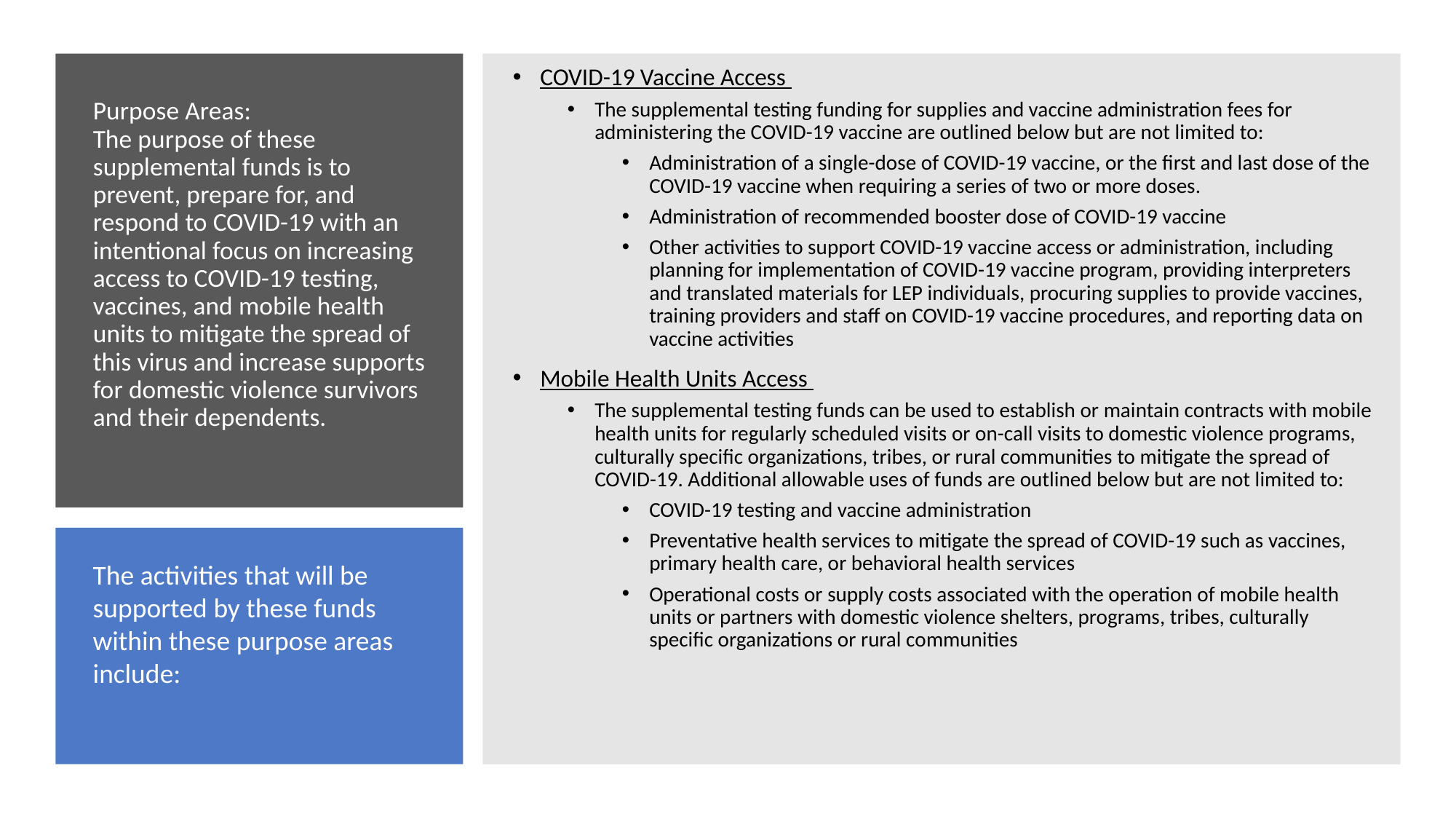

COVID-19 Vaccine Access
The supplemental testing funding for supplies and vaccine administration fees for administering the COVID-19 vaccine are outlined below but are not limited to:
Administration of a single-dose of COVID-19 vaccine, or the first and last dose of the COVID-19 vaccine when requiring a series of two or more doses.
Administration of recommended booster dose of COVID-19 vaccine
Other activities to support COVID-19 vaccine access or administration, including planning for implementation of COVID-19 vaccine program, providing interpreters and translated materials for LEP individuals, procuring supplies to provide vaccines, training providers and staff on COVID-19 vaccine procedures, and reporting data on vaccine activities
Mobile Health Units Access
The supplemental testing funds can be used to establish or maintain contracts with mobile health units for regularly scheduled visits or on-call visits to domestic violence programs, culturally specific organizations, tribes, or rural communities to mitigate the spread of COVID-19. Additional allowable uses of funds are outlined below but are not limited to:
COVID-19 testing and vaccine administration
Preventative health services to mitigate the spread of COVID-19 such as vaccines, primary health care, or behavioral health services
Operational costs or supply costs associated with the operation of mobile health units or partners with domestic violence shelters, programs, tribes, culturally specific organizations or rural communities

# Purpose Areas: The purpose of these supplemental funds is to prevent, prepare for, and respond to COVID-19 with an intentional focus on increasing access to COVID-19 testing, vaccines, and mobile health units to mitigate the spread of this virus and increase supports for domestic violence survivors and their dependents.

The activities that will be supported by these funds within these purpose areas include: